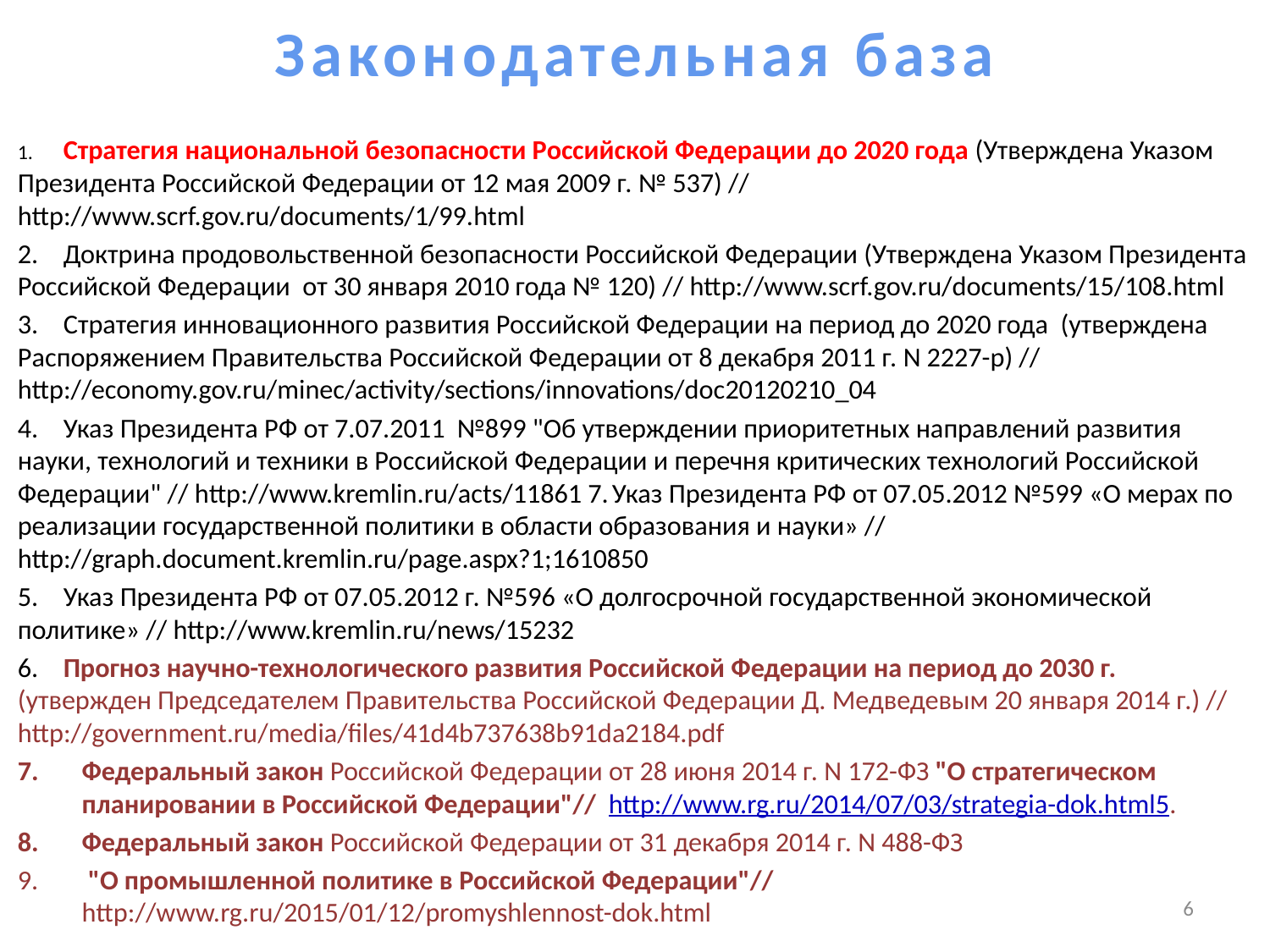

# Законодательная база
1.	Стратегия национальной безопасности Российской Федерации до 2020 года (Утверждена Указом Президента Российской Федерации от 12 мая 2009 г. № 537) // http://www.scrf.gov.ru/documents/1/99.html
2.	Доктрина продовольственной безопасности Российской Федерации (Утверждена Указом Президента Российской Федерации  от 30 января 2010 года № 120) // http://www.scrf.gov.ru/documents/15/108.html
3.	Стратегия инновационного развития Российской Федерации на период до 2020 года  (утверждена Распоряжением Правительства Российской Федерации от 8 декабря 2011 г. N 2227-р) // http://economy.gov.ru/minec/activity/sections/innovations/doc20120210_04
4.	Указ Президента РФ от 7.07.2011  №899 "Об утверждении приоритетных направлений развития науки, технологий и техники в Российской Федерации и перечня критических технологий Российской Федерации" // http://www.kremlin.ru/acts/11861 7.	Указ Президента РФ от 07.05.2012 №599 «О мерах по реализации государственной политики в области образования и науки» // http://graph.document.kremlin.ru/page.aspx?1;1610850
5.	Указ Президента РФ от 07.05.2012 г. №596 «О долгосрочной государственной экономической политике» // http://www.kremlin.ru/news/15232
6.	Прогноз научно-технологического развития Российской Федерации на период до 2030 г. (утвержден Председателем Правительства Российской Федерации Д. Медведевым 20 января 2014 г.) // http://government.ru/media/files/41d4b737638b91da2184.pdf
Федеральный закон Российской Федерации от 28 июня 2014 г. N 172-ФЗ "О стратегическом планировании в Российской Федерации"//  http://www.rg.ru/2014/07/03/strategia-dok.html5.
Федеральный закон Российской Федерации от 31 декабря 2014 г. N 488-ФЗ
 "О промышленной политике в Российской Федерации"// http://www.rg.ru/2015/01/12/promyshlennost-dok.html

6